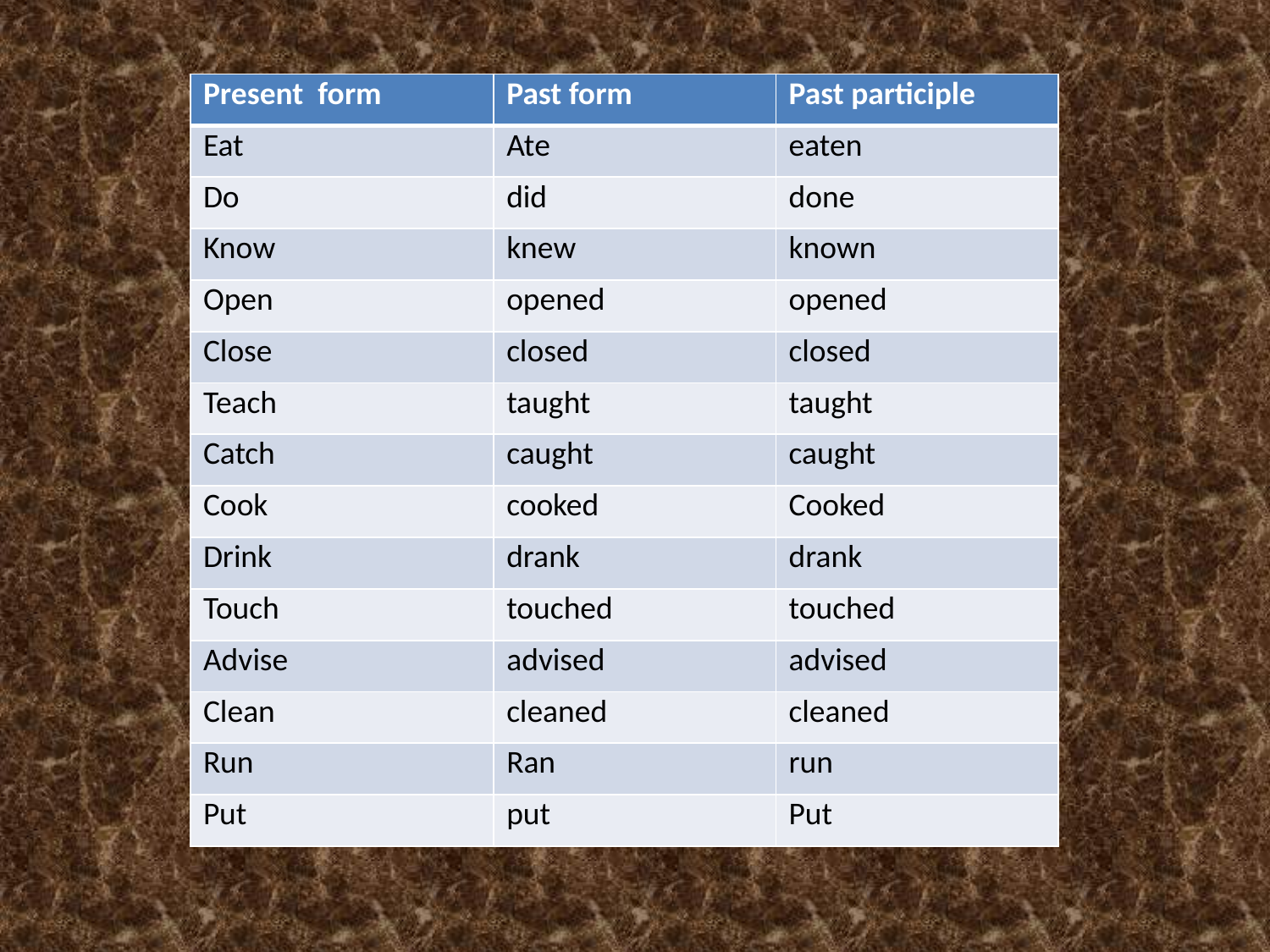

| Present form | Past form | Past participle |
| --- | --- | --- |
| Eat | Ate | eaten |
| Do | did | done |
| Know | knew | known |
| Open | opened | opened |
| Close | closed | closed |
| Teach | taught | taught |
| Catch | caught | caught |
| Cook | cooked | Cooked |
| Drink | drank | drank |
| Touch | touched | touched |
| Advise | advised | advised |
| Clean | cleaned | cleaned |
| Run | Ran | run |
| Put | put | Put |